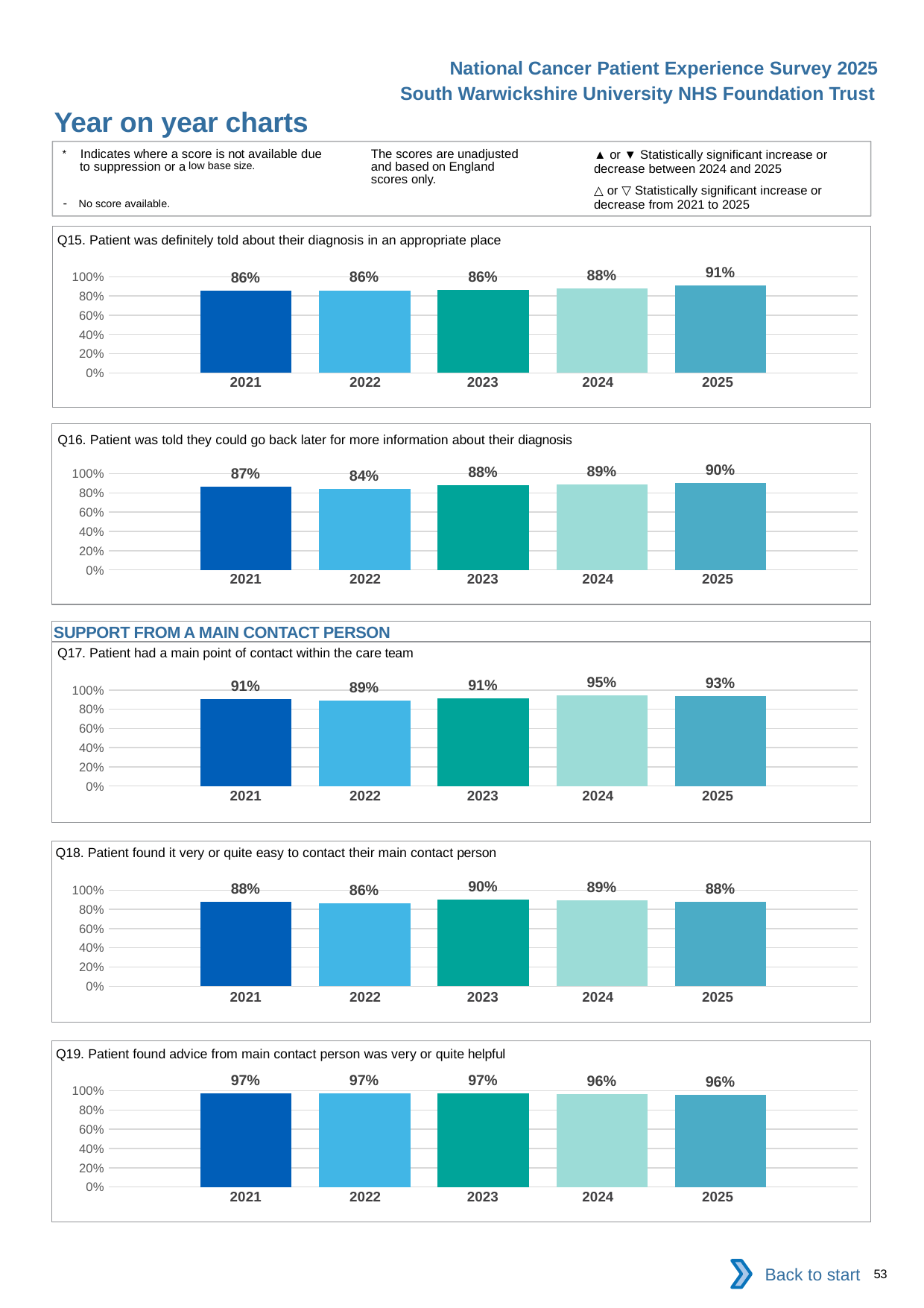

National Cancer Patient Experience Survey 2025
South Warwickshire University NHS Foundation Trust
Year on year charts (3)

The scores are unadjusted and based on England scores only.
*  Indicates where a score is not available due to suppression or a low base size.
- No score available.
▲ or ▼ Statistically significant increase or decrease between 2024 and 2025
△ or ▽ Statistically significant increase or decrease from 2021 to 2025
Q15. Patient was definitely told about their diagnosis in an appropriate place

### Chart

| Category | 2021 | 2022 | 2023 | 2024 | 2025 |
|---|---|---|---|---|---|
| Category 1 | 0.8555858 | 0.8588235 | 0.8645161 | 0.8783383 | 0.9061662 |
| 2021 | 2022 | 2023 | 2024 | 2025 |
| --- | --- | --- | --- | --- |
|  |  |  |  |  |
Q16. Patient was told they could go back later for more information about their diagnosis

### Chart

| Category | 2021 | 2022 | 2023 | 2024 | 2025 |
|---|---|---|---|---|---|
| Category 1 | 0.8662614 | 0.8448845 | 0.8784722 | 0.8888889 | 0.9003021 |
| 2021 | 2022 | 2023 | 2024 | 2025 |
| --- | --- | --- | --- | --- |
|  |  |  |  |  |
SUPPORT FROM A MAIN CONTACT PERSON
Q17. Patient had a main point of contact within the care team

### Chart

| Category | 2021 | 2022 | 2023 | 2024 | 2025 |
|---|---|---|---|---|---|
| Category 1 | 0.9070423 | 0.8918919 | 0.910596 | 0.9473684 | 0.9340659 |
| 2021 | 2022 | 2023 | 2024 | 2025 |
| --- | --- | --- | --- | --- |
|  |  |  |  |  |
Q18. Patient found it very or quite easy to contact their main contact person

### Chart

| Category | 2021 | 2022 | 2023 | 2024 | 2025 |
|---|---|---|---|---|---|
| Category 1 | 0.8754098 | 0.8602151 | 0.8992248 | 0.8947368 | 0.8773585 |
| 2021 | 2022 | 2023 | 2024 | 2025 |
| --- | --- | --- | --- | --- |
|  |  |  |  |  |
Q19. Patient found advice from main contact person was very or quite helpful

### Chart

| Category | 2021 | 2022 | 2023 | 2024 | 2025 |
|---|---|---|---|---|---|
| Category 1 | 0.9709678 | 0.9717314 | 0.9735849 | 0.962585 | 0.9604863 |
| 2021 | 2022 | 2023 | 2024 | 2025 |
| --- | --- | --- | --- | --- |
|  |  |  |  |  |
Back to start

53